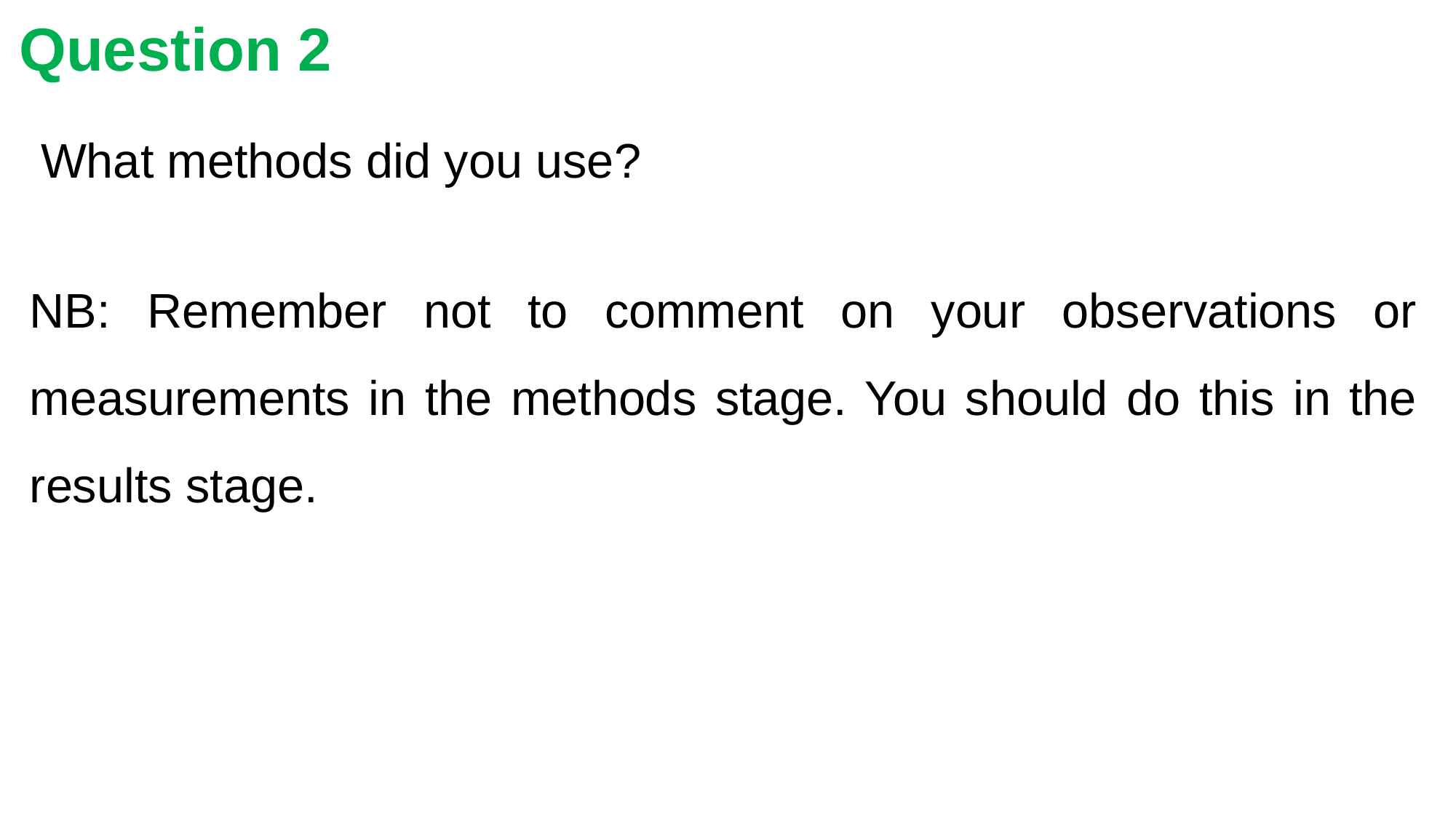

Question 2
What methods did you use?
NB: Remember not to comment on your observations or measurements in the methods stage. You should do this in the results stage.